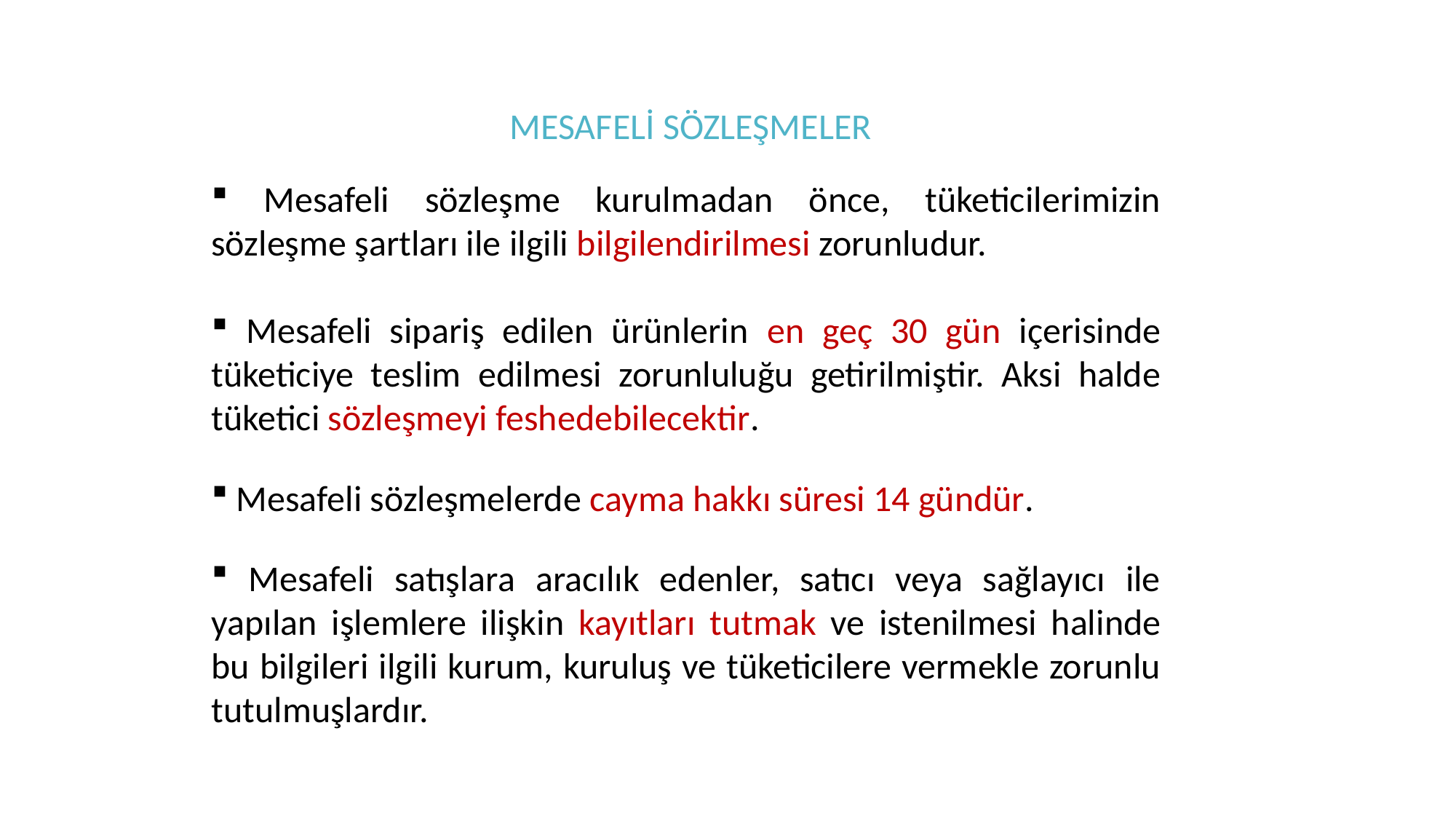

MESAFELİ SÖZLEŞMELER
 Mesafeli sözleşme kurulmadan önce, tüketicilerimizin sözleşme şartları ile ilgili bilgilendirilmesi zorunludur.

 Mesafeli sipariş edilen ürünlerin en geç 30 gün içerisinde tüketiciye teslim edilmesi zorunluluğu getirilmiştir. Aksi halde tüketici sözleşmeyi feshedebilecektir.

 Mesafeli sözleşmelerde cayma hakkı süresi 14 gündür.

 Mesafeli satışlara aracılık edenler, satıcı veya sağlayıcı ile yapılan işlemlere ilişkin kayıtları tutmak ve istenilmesi halinde bu bilgileri ilgili kurum, kuruluş ve tüketicilere vermekle zorunlu tutulmuşlardır.